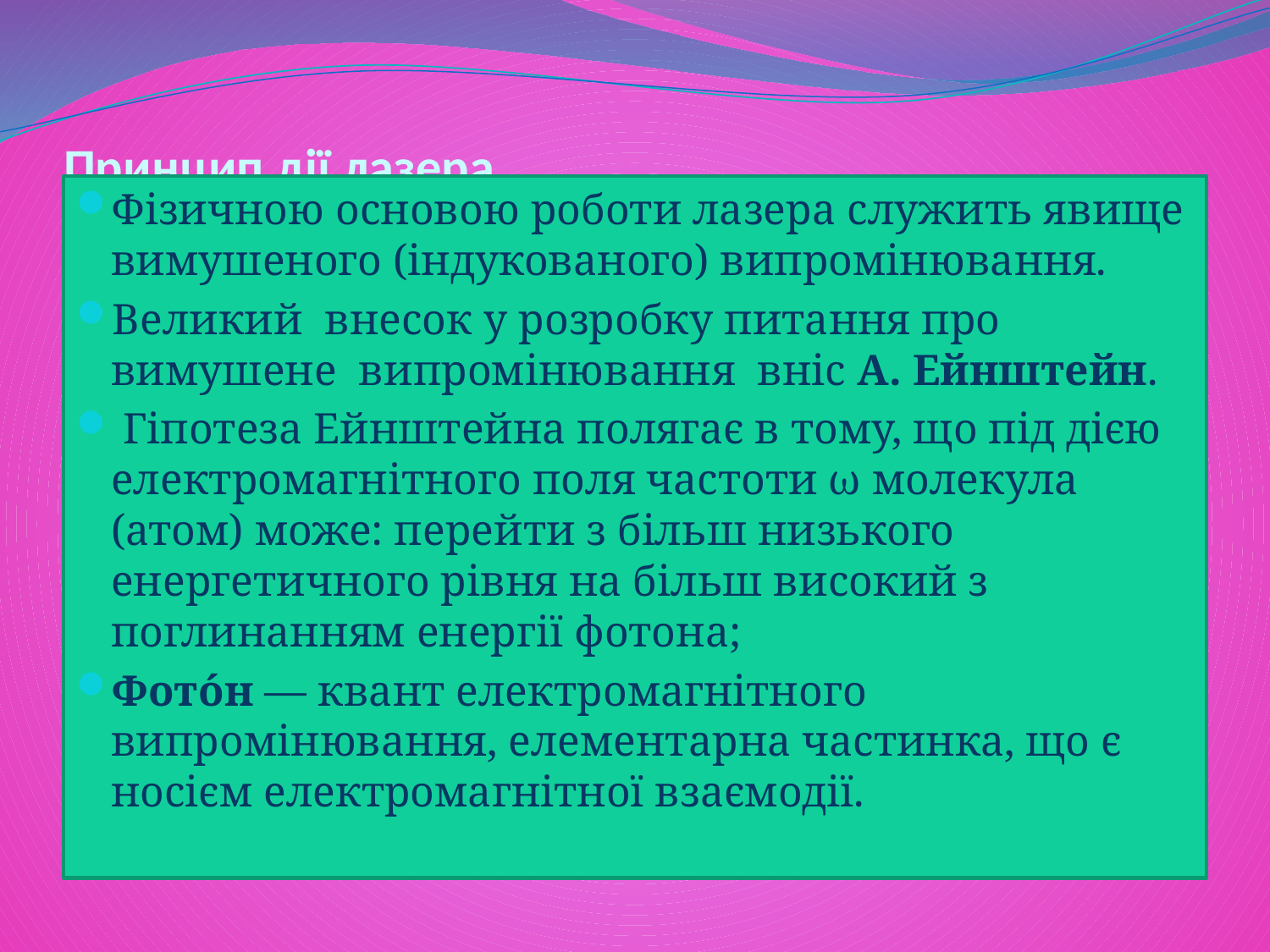

# Принцип дії лазера.
Фізичною основою роботи лазера служить явище вимушеного (індукованого) випромінювання.
Великий  внесок у розробку питання про вимушене  випромінювання  вніс А. Ейнштейн.
 Гіпотеза Ейнштейна полягає в тому, що під дією електромагнітного поля частоти ω молекула (атом) може: перейти з більш низького енергетичного рівня на більш високий з поглинанням енергії фотона;
Фото́н — квант електромагнітного випромінювання, елементарна частинка, що є носієм електромагнітної взаємодії.